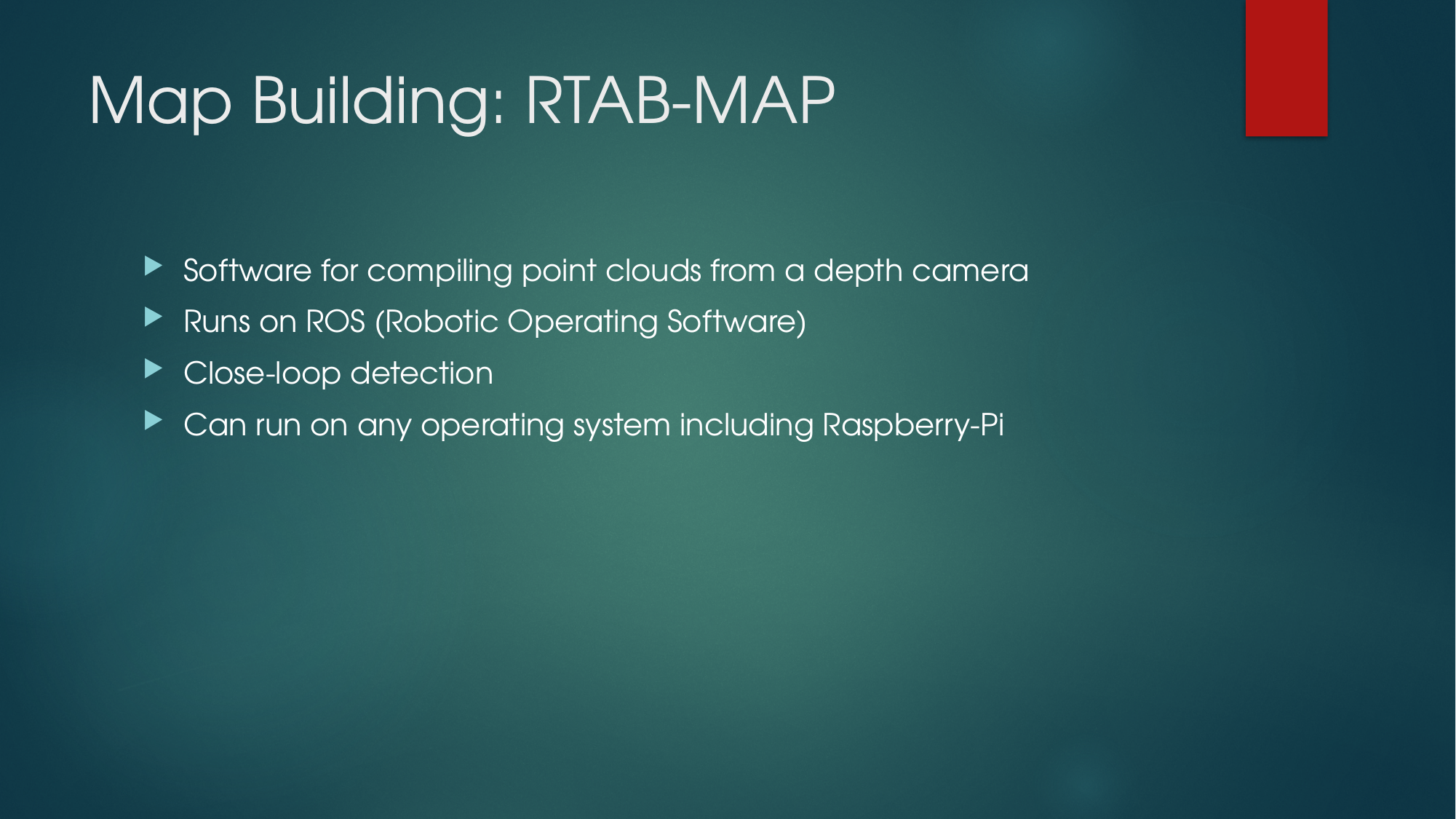

# Map Building: RTAB-MAP
Software for compiling point clouds from a depth camera
Runs on ROS (Robotic Operating Software)
Close-loop detection
Can run on any operating system including Raspberry-Pi